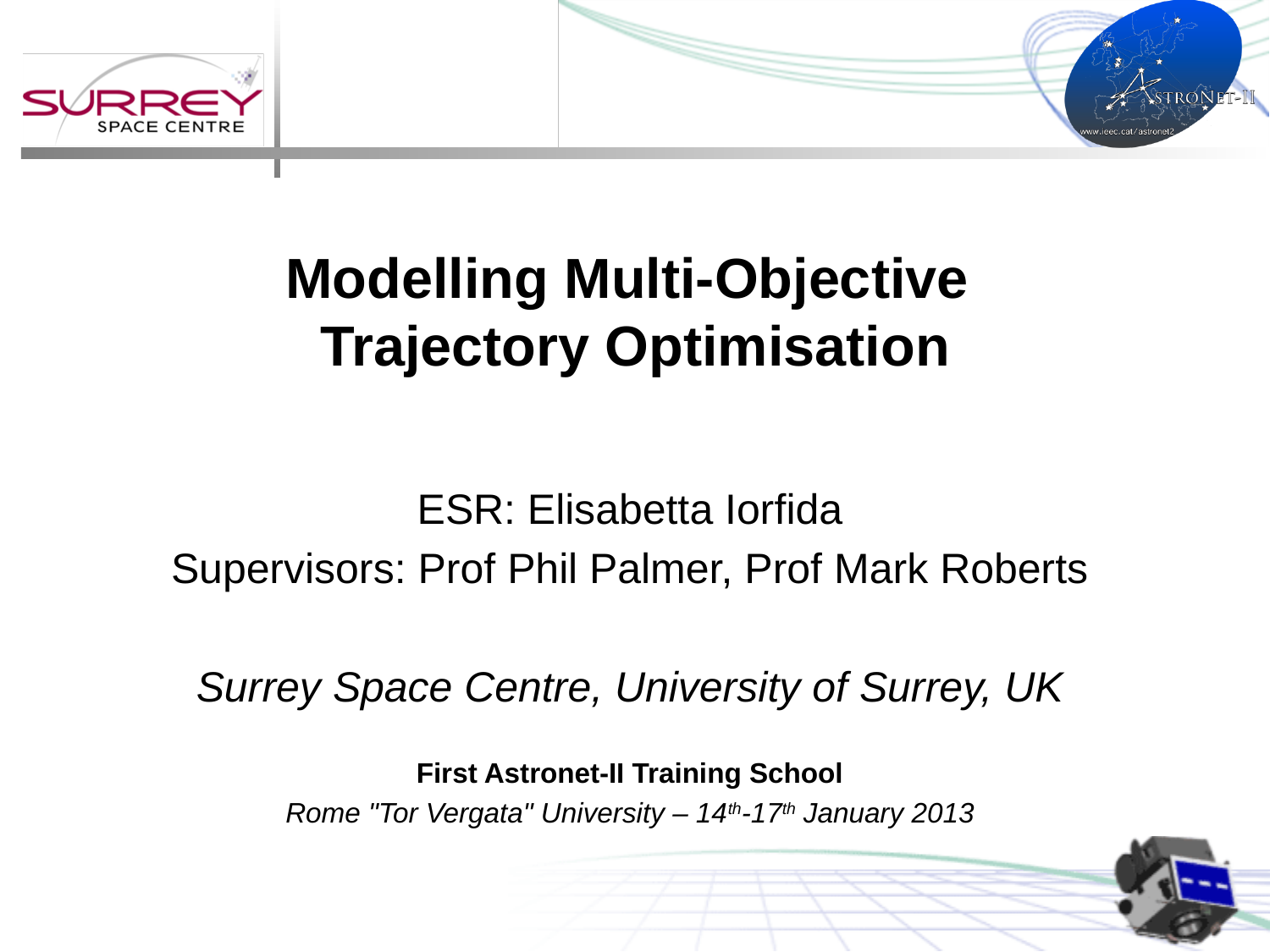

# Modelling Multi-Objective Trajectory Optimisation

ESR: Elisabetta Iorfida
Supervisors: Prof Phil Palmer, Prof Mark Roberts

Surrey Space Centre, University of Surrey, UK

First Astronet-II Training School
Rome "Tor Vergata" University – 14th-17th January 2013